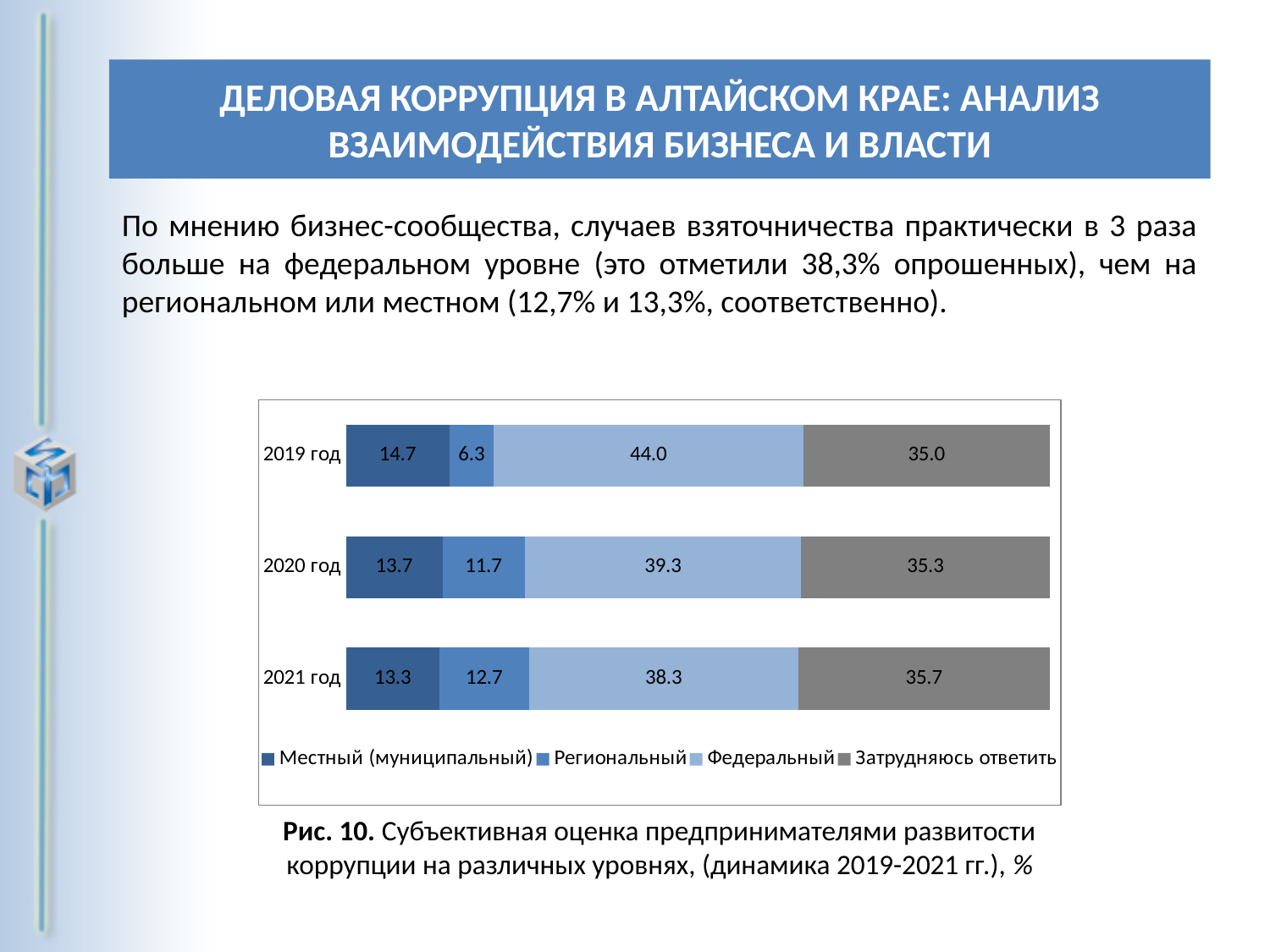

# ДЕЛОВАЯ КОРРУПЦИЯ В АЛТАЙСКОМ КРАЕ: АНАЛИЗ ВЗАИМОДЕЙСТВИЯ БИЗНЕСА И ВЛАСТИ
По мнению бизнес-сообщества, случаев взяточничества практически в 3 раза больше на федеральном уровне (это отметили 38,3% опрошенных), чем на региональном или местном (12,7% и 13,3%, соответственно).

### Chart

| Category | Местный (муниципальный) | Региональный | Федеральный | Затрудняюсь ответить |
|---|---|---|---|---|
| 2021 год | 13.3 | 12.7 | 38.3 | 35.7 |
| 2020 год | 13.7 | 11.7 | 39.3 | 35.3 |
| 2019 год | 14.7 | 6.3 | 44.0 | 35.0 |
Рис. 10. Субъективная оценка предпринимателями развитости коррупции на различных уровнях, (динамика 2019-2021 гг.), %